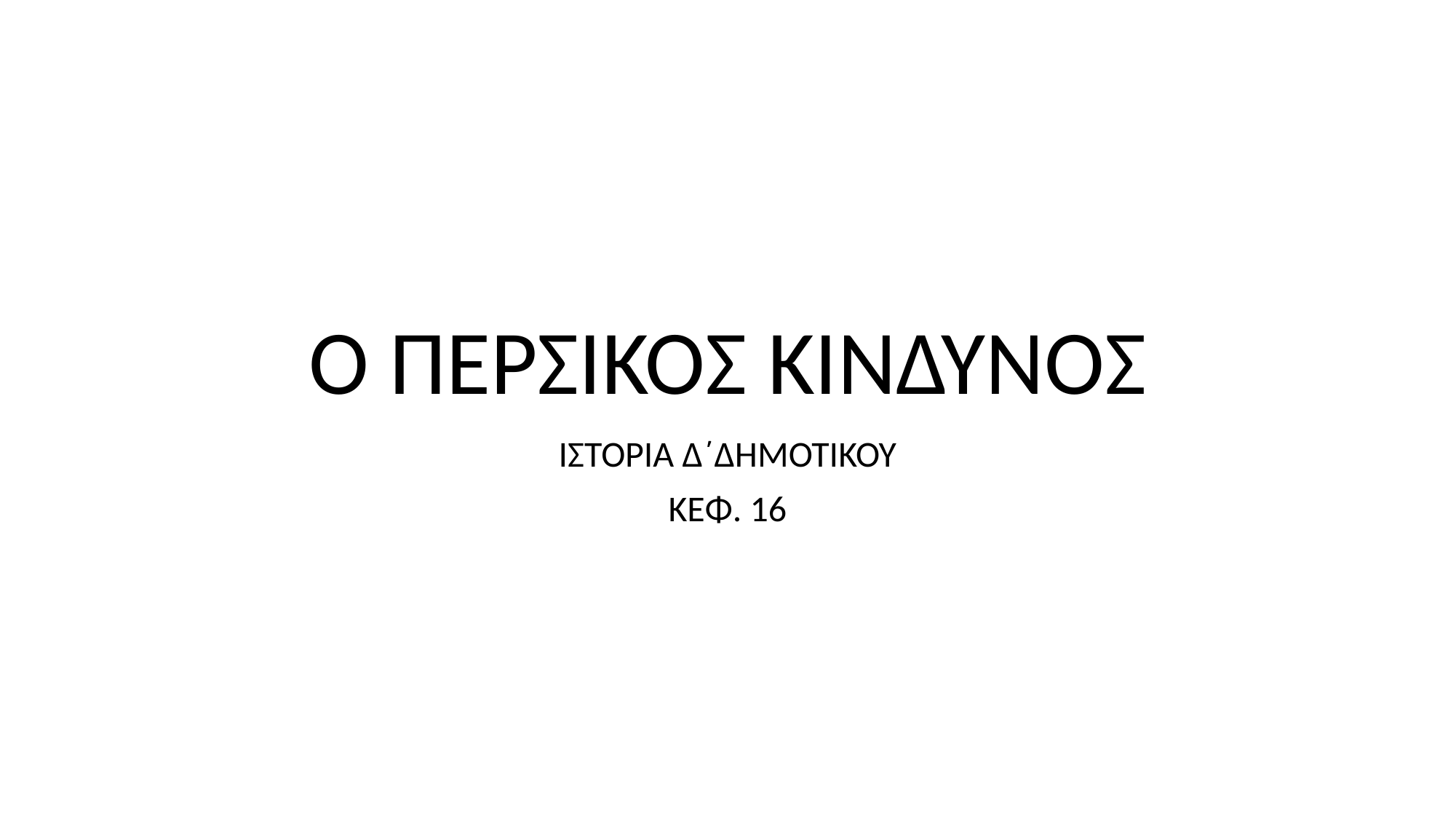

# Ο ΠΕΡΣΙΚΟΣ ΚΙΝΔΥΝΟΣ
ΙΣΤΟΡΙΑ Δ΄ΔΗΜΟΤΙΚΟΥ
ΚΕΦ. 16